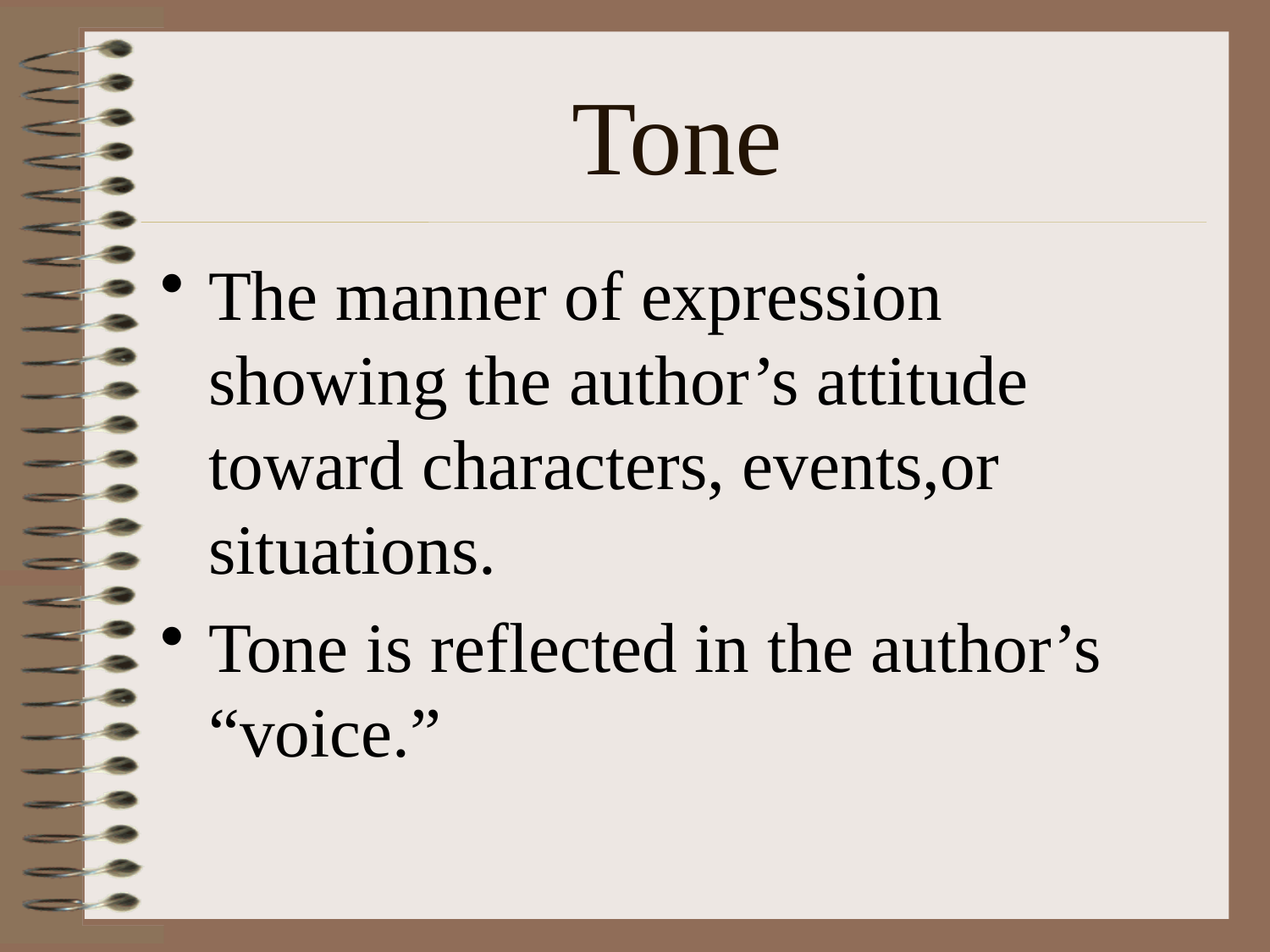

# Tone
The manner of expression showing the author’s attitude toward characters, events,or situations.
Tone is reflected in the author’s “voice.”